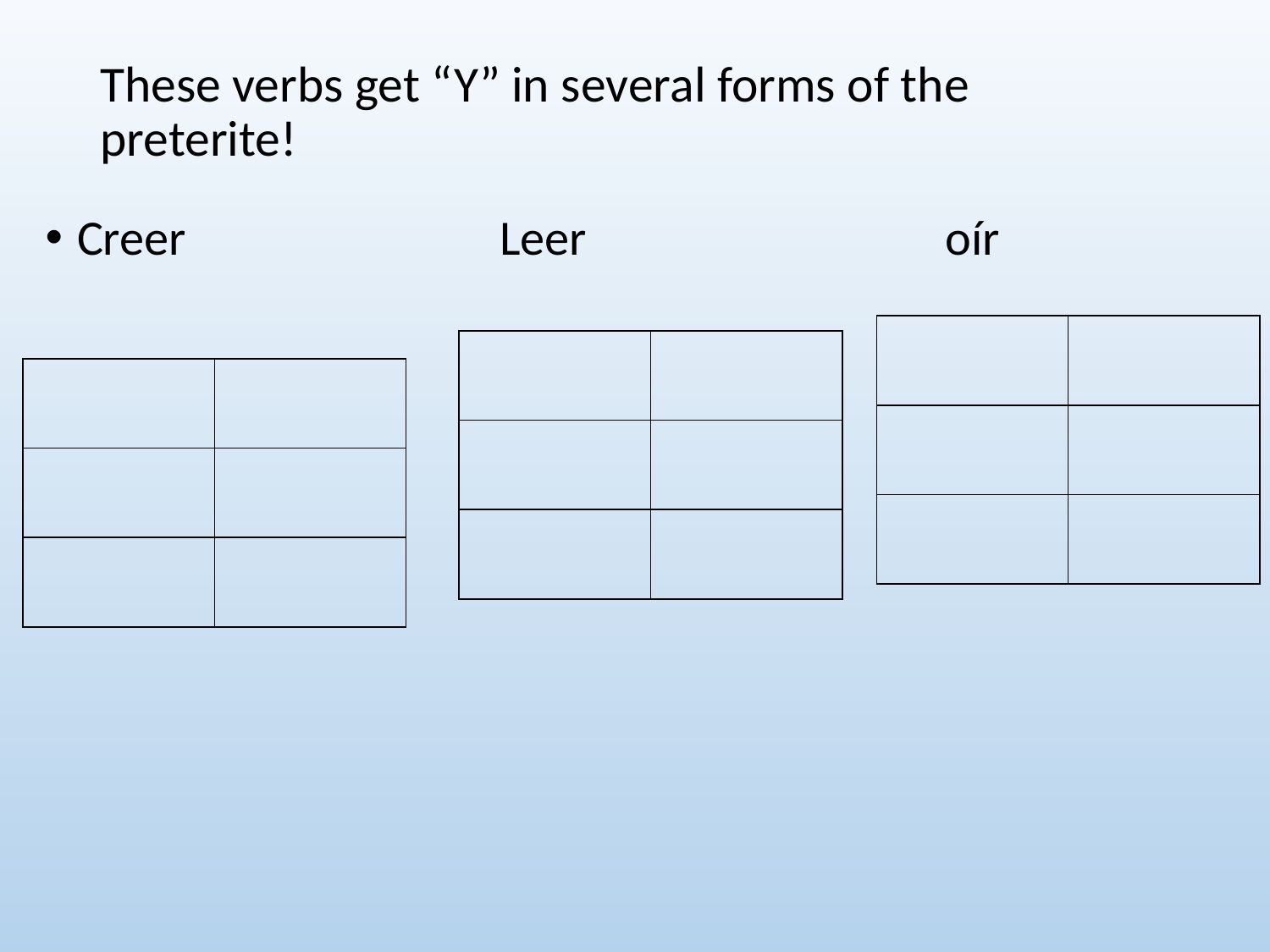

# These verbs get “Y” in several forms of the preterite!
Creer                            Leer                                oír
|  |  |
| --- | --- |
|  |  |
|  |  |
|  |  |
| --- | --- |
|  |  |
|  |  |
|  |  |
| --- | --- |
|  |  |
|  |  |